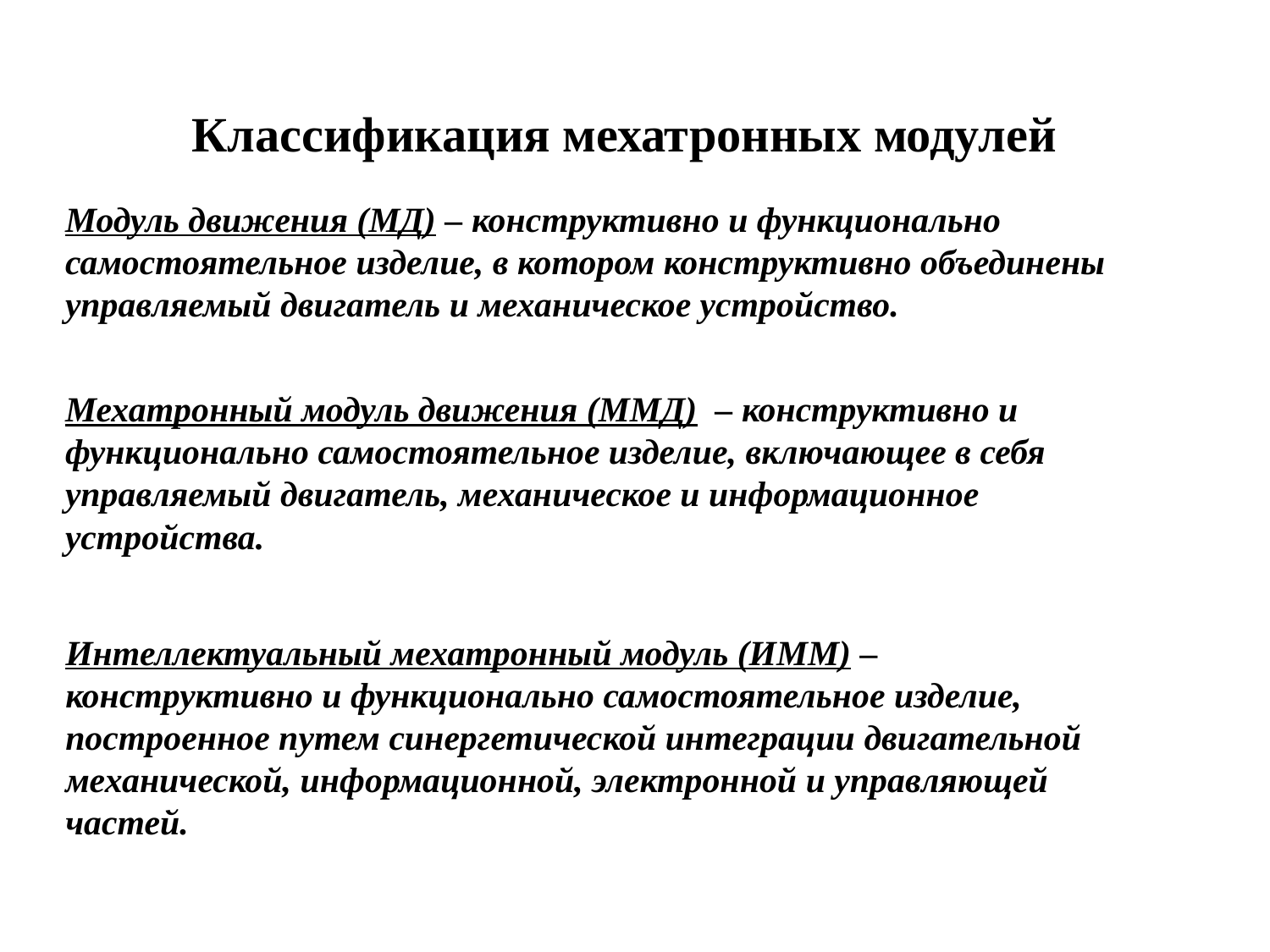

# Классификация мехатронных модулей
Модуль движения (МД) – конструктивно и функционально самостоятельное изделие, в котором конструктивно объединены управляемый двигатель и механическое устройство.
Мехатронный модуль движения (ММД)  – конструктивно и функционально самостоятельное изделие, включающее в себя управляемый двигатель, механическое и информационное устройства.
Интеллектуальный мехатронный модуль (ИММ) – конструктивно и функционально самостоятельное изделие, построенное путем синергетической интеграции двигательной механической, информационной, электронной и управляющей частей.